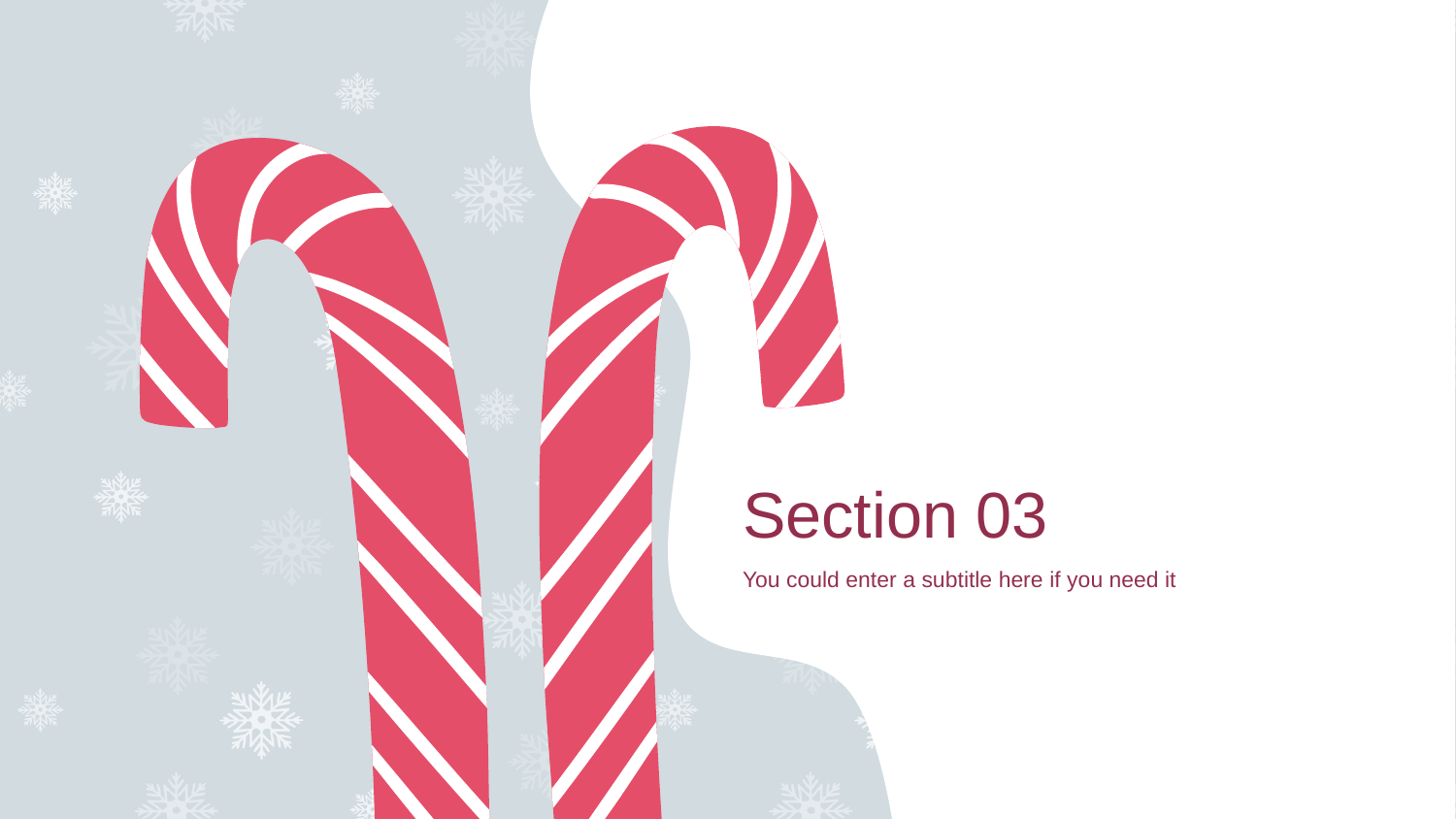

# Section 03
You could enter a subtitle here if you need it